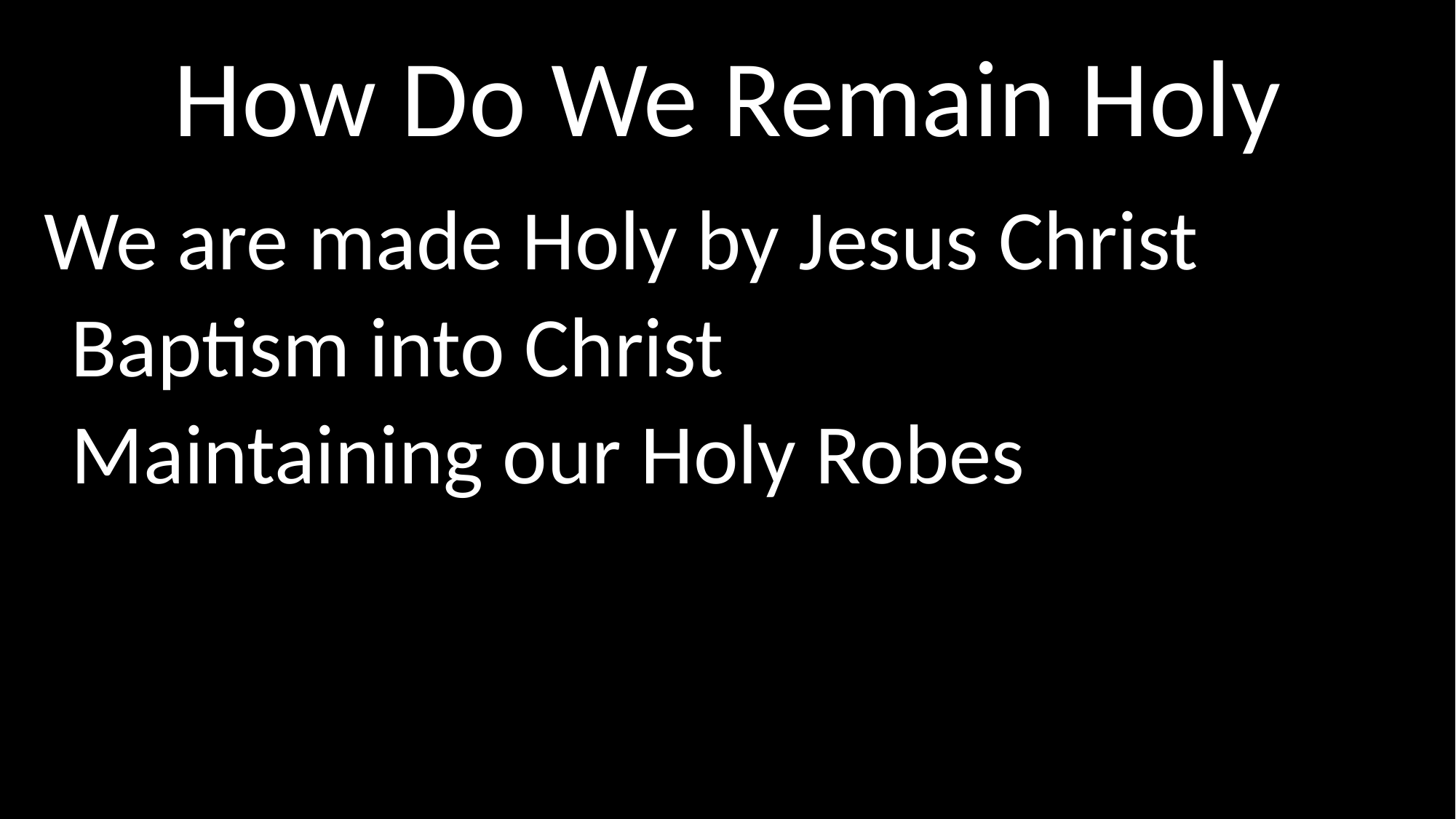

# How Do We Remain Holy
We are made Holy by Jesus Christ
	Baptism into Christ
	Maintaining our Holy Robes